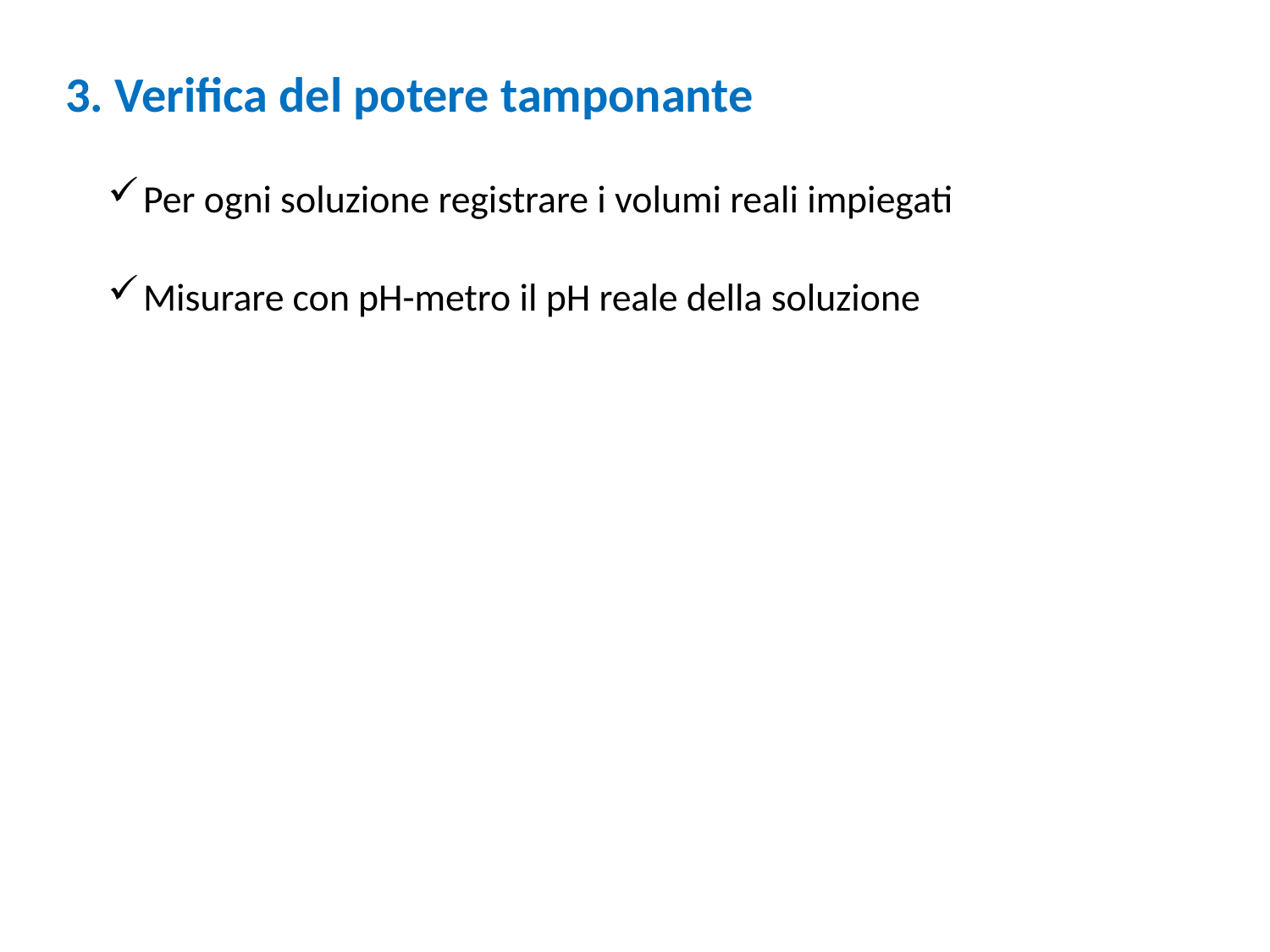

# 3. Verifica del potere tamponante
Per ogni soluzione registrare i volumi reali impiegati
Misurare con pH-metro il pH reale della soluzione